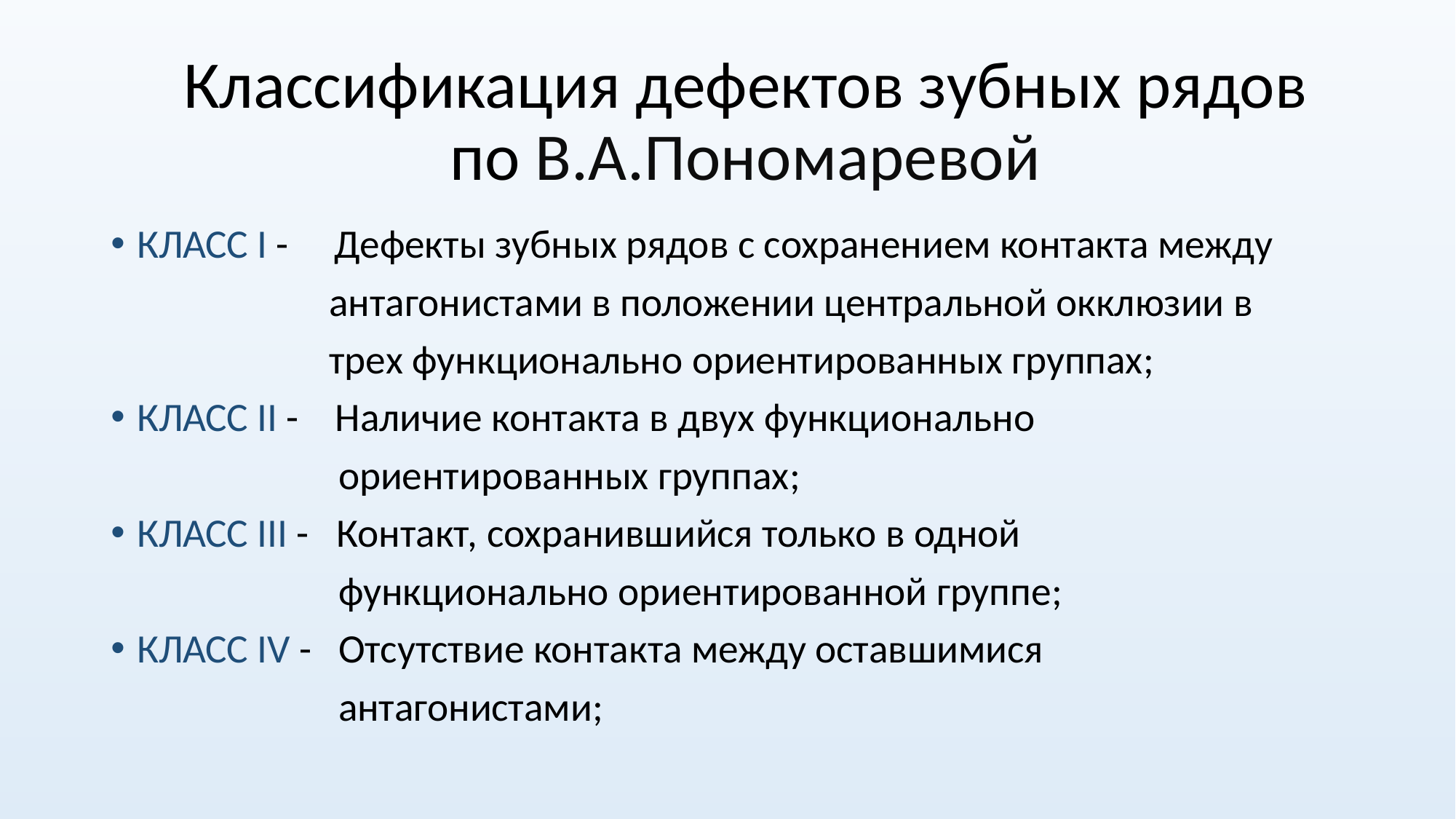

# Классификация дефектов зубных рядов по В.А.Пономаревой
КЛАСС I -     Дефекты зубных рядов с сохранением контакта между
                        антагонистами в положении центральной окклюзии в
                        трех функционально ориентированных группах;
КЛАСС II -    Наличие контакта в двух функционально
                         ориентированных группах;
КЛАСС III -   Контакт, сохранившийся только в одной
                         функционально ориентированной группе;
КЛАСС IV -   Отсутствие контакта между оставшимися
                         антагонистами;